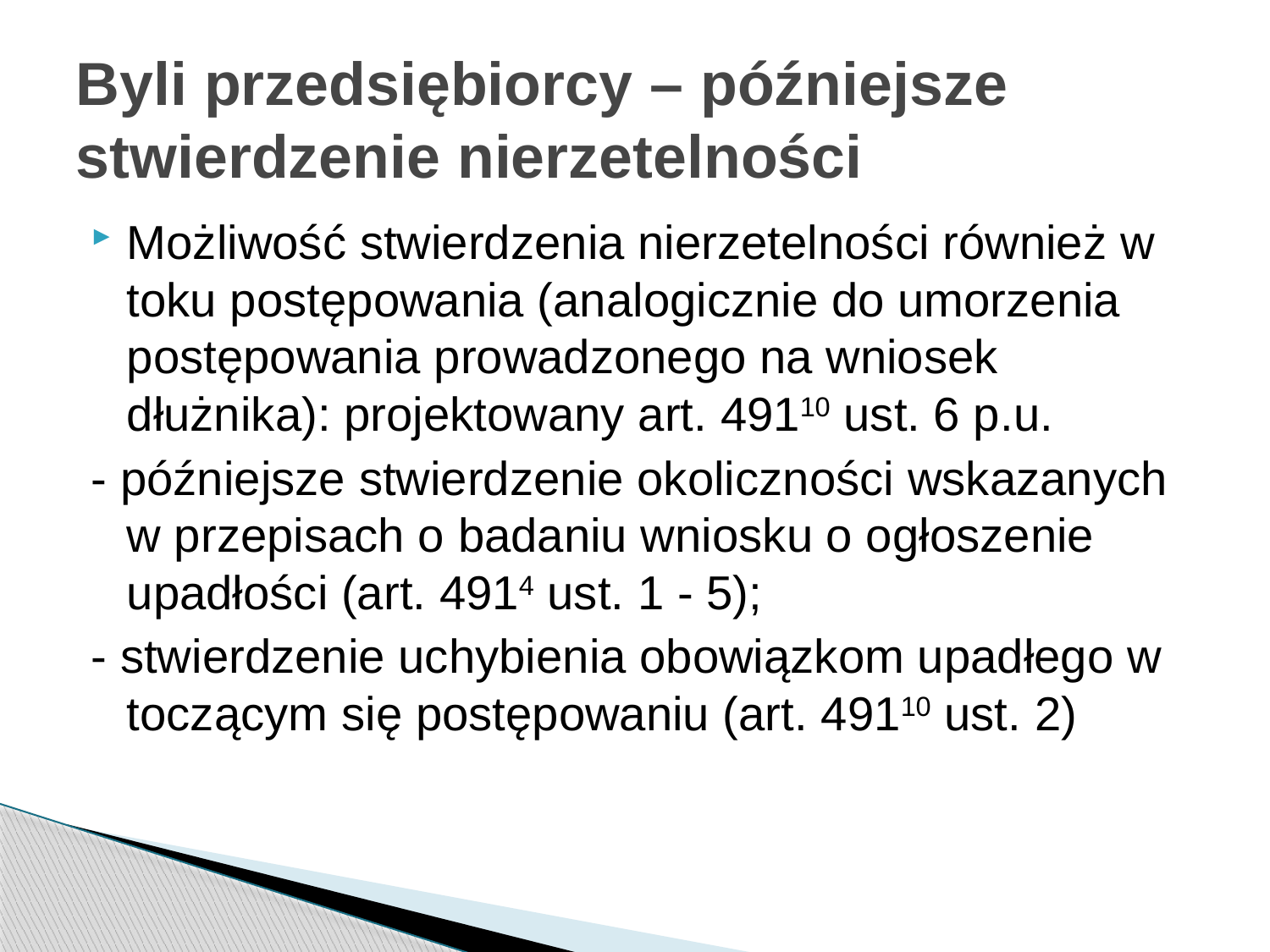

# Byli przedsiębiorcy – późniejsze stwierdzenie nierzetelności
Możliwość stwierdzenia nierzetelności również w toku postępowania (analogicznie do umorzenia postępowania prowadzonego na wniosek dłużnika): projektowany art. 49110 ust. 6 p.u.
- późniejsze stwierdzenie okoliczności wskazanych w przepisach o badaniu wniosku o ogłoszenie upadłości (art. 4914 ust. 1 - 5);
- stwierdzenie uchybienia obowiązkom upadłego w toczącym się postępowaniu (art. 49110 ust. 2)